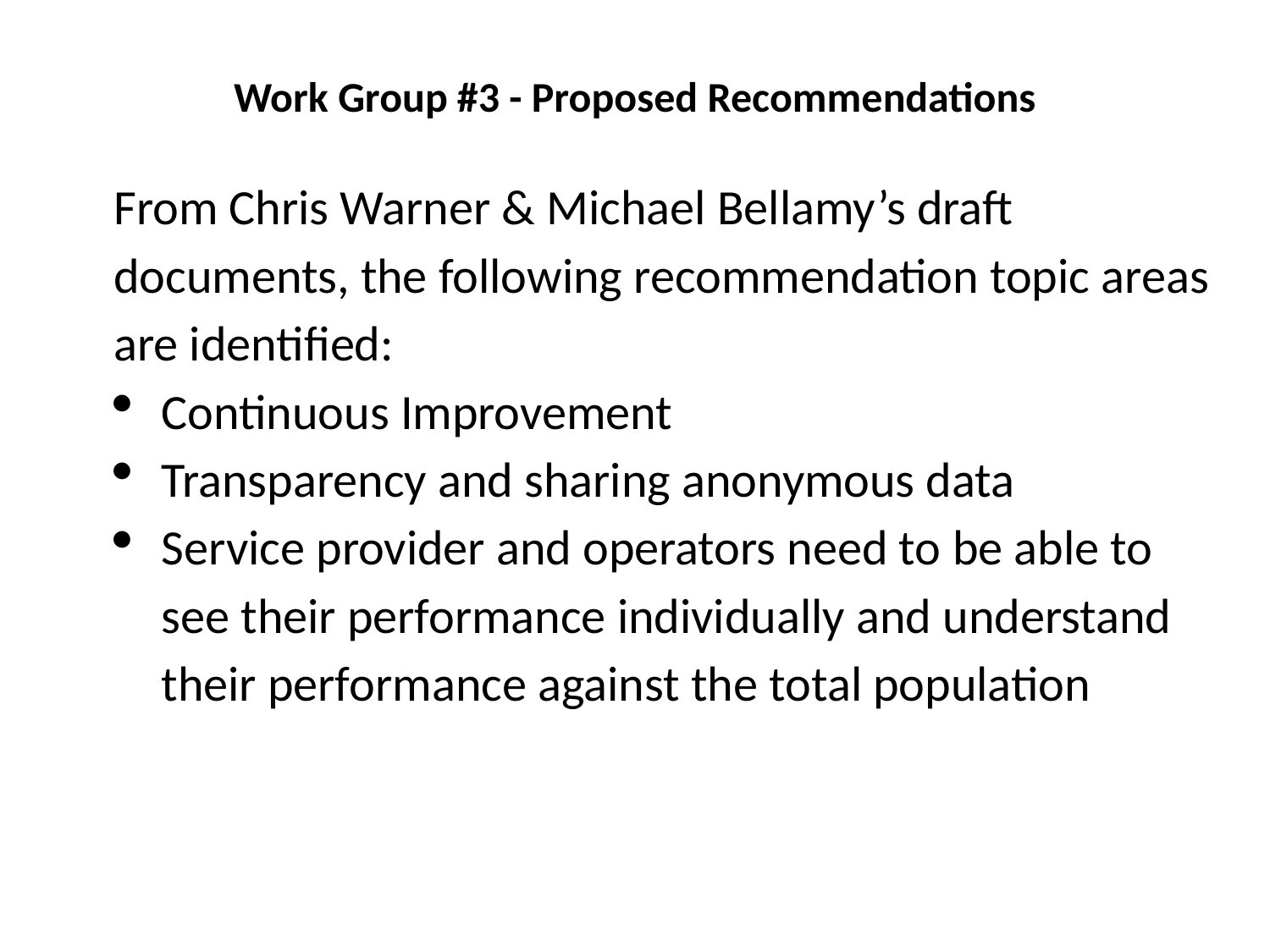

# Work Group #3 - Proposed Recommendations
From Chris Warner & Michael Bellamy’s draft documents, the following recommendation topic areas are identified:
Continuous Improvement
Transparency and sharing anonymous data
Service provider and operators need to be able to see their performance individually and understand their performance against the total population